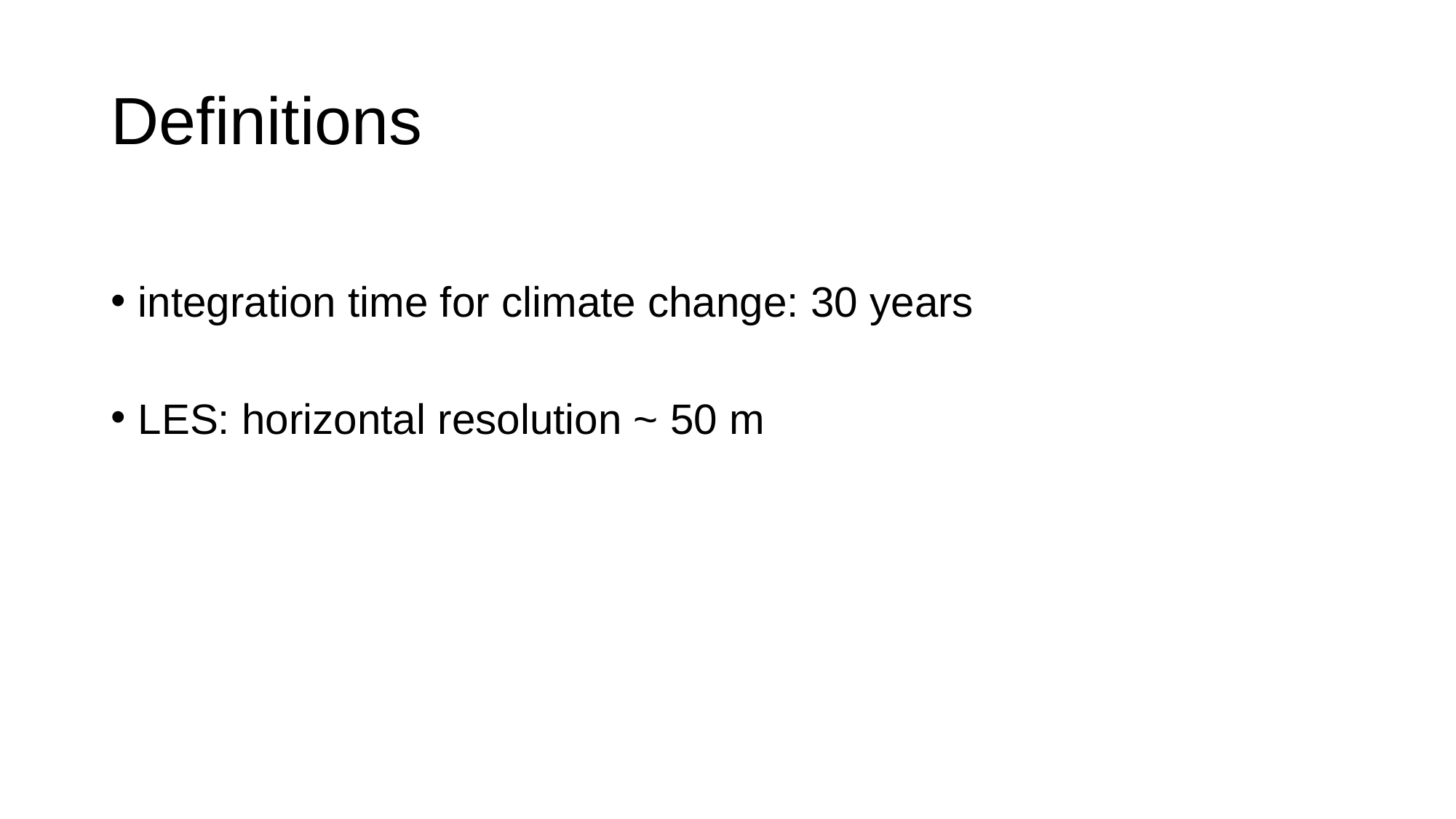

# Definitions
integration time for climate change: 30 years
LES: horizontal resolution ~ 50 m